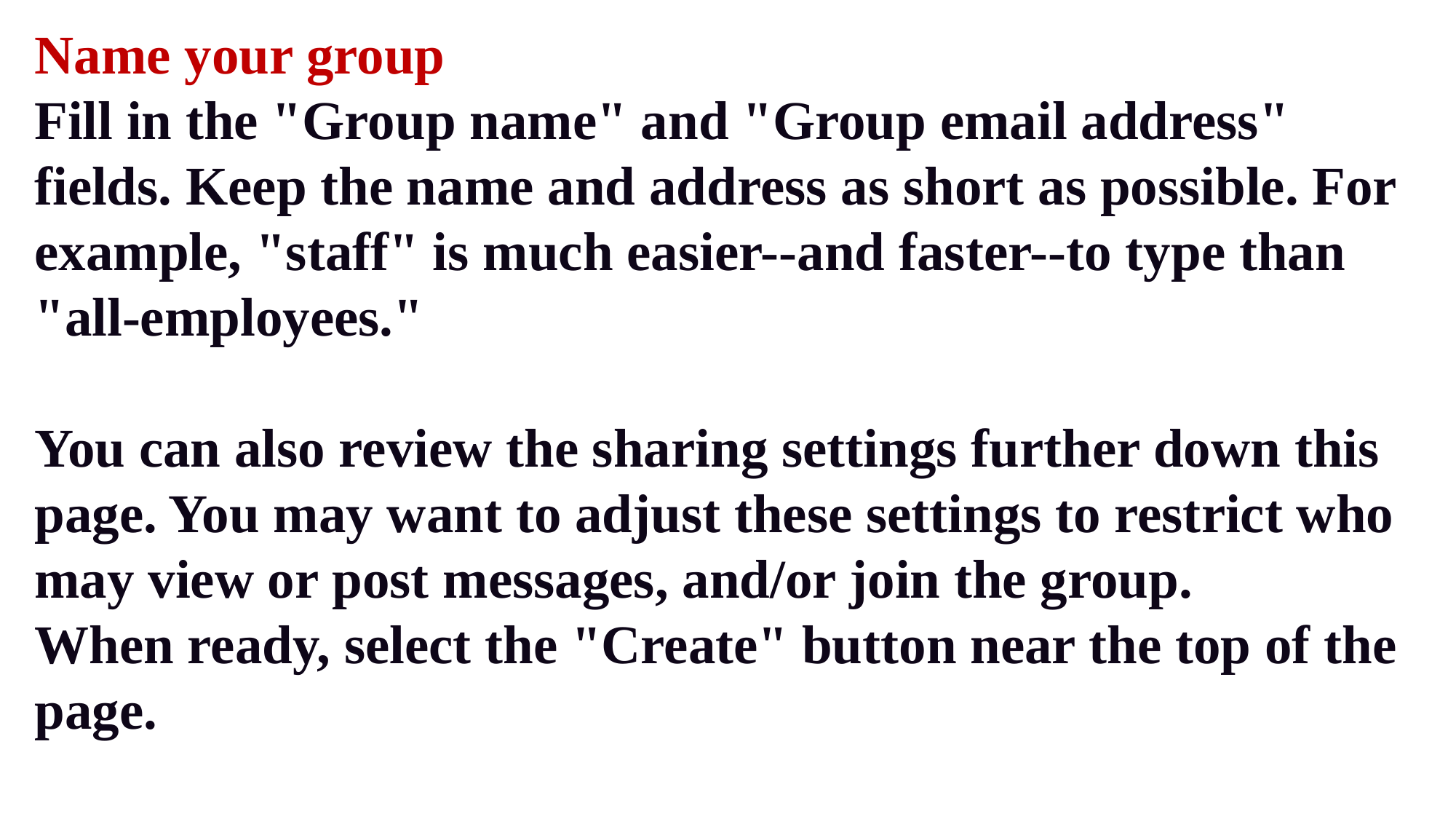

Name your group
Fill in the "Group name" and "Group email address" fields. Keep the name and address as short as possible. For example, "staff" is much easier--and faster--to type than "all-employees."

You can also review the sharing settings further down this page. You may want to adjust these settings to restrict who may view or post messages, and/or join the group.
When ready, select the "Create" button near the top of the page.